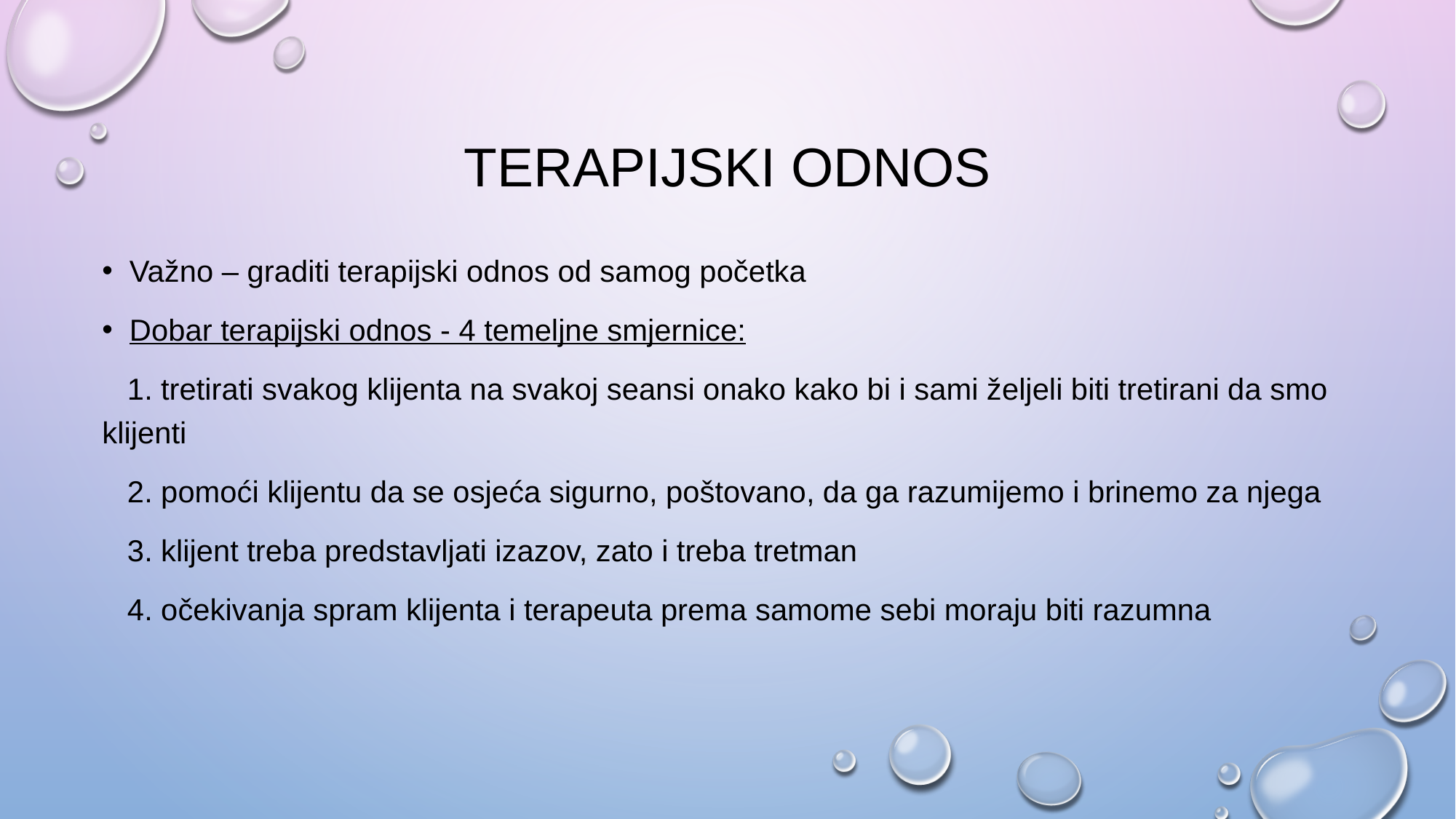

# Terapijski odnos
Važno – graditi terapijski odnos od samog početka
Dobar terapijski odnos - 4 temeljne smjernice:
   1. tretirati svakog klijenta na svakoj seansi onako kako bi i sami željeli biti tretirani da smo klijenti
   2. pomoći klijentu da se osjeća sigurno, poštovano, da ga razumijemo i brinemo za njega
   3. klijent treba predstavljati izazov, zato i treba tretman
   4. očekivanja spram klijenta i terapeuta prema samome sebi moraju biti razumna